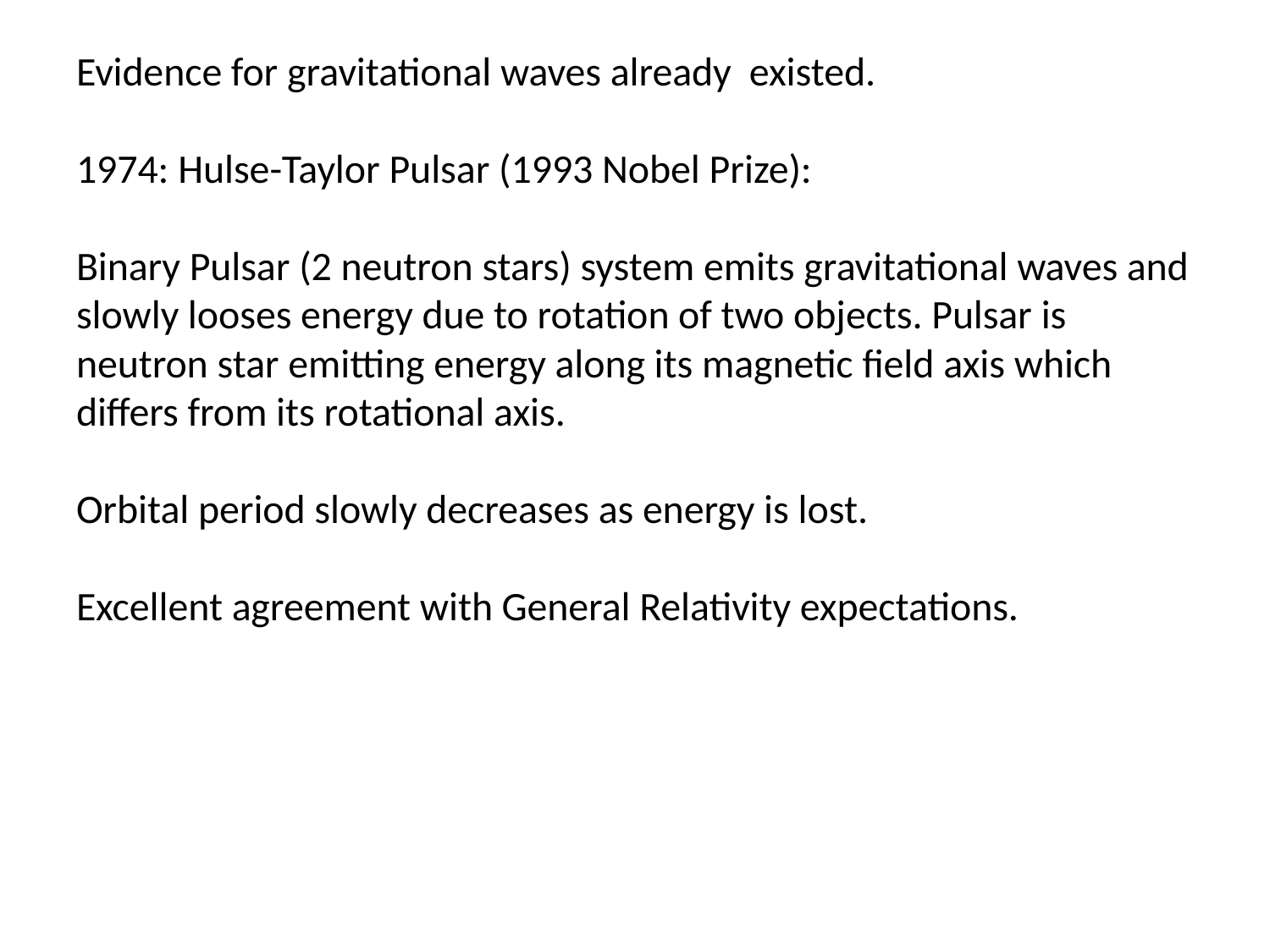

# Evidence for gravitational waves already  existed. 1974: Hulse-Taylor Pulsar (1993 Nobel Prize): Binary Pulsar (2 neutron stars) system emits gravitational waves and slowly looses energy due to rotation of two objects. Pulsar is neutron star emitting energy along its magnetic field axis which differs from its rotational axis. Orbital period slowly decreases as energy is lost. Excellent agreement with General Relativity expectations.